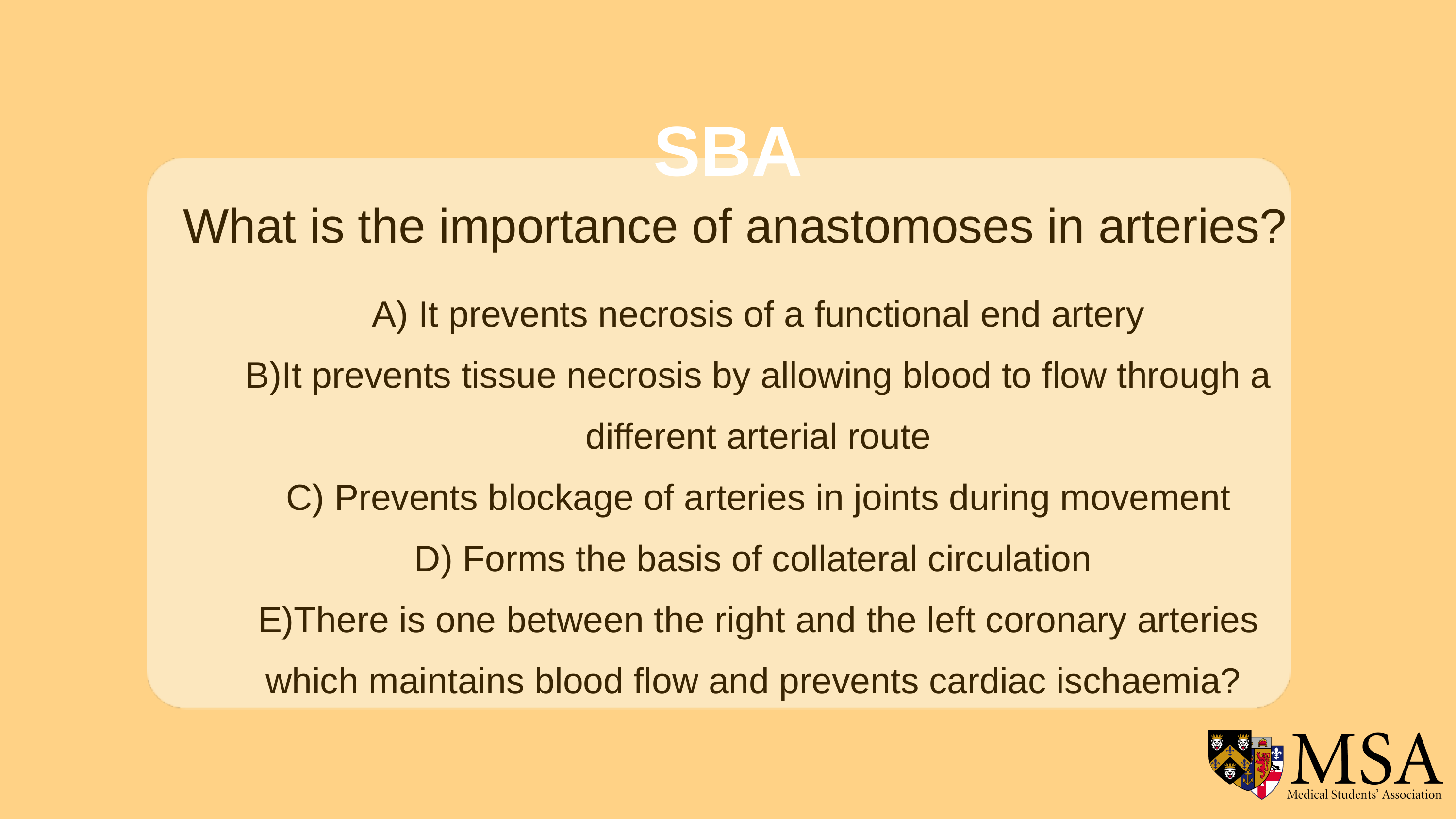

SBA

What is the importance of anastomoses in arteries?

A) It prevents necrosis of a functional end artery
B)It prevents tissue necrosis by allowing blood to flow through a different arterial route
C) Prevents blockage of arteries in joints during movement
D) Forms the basis of collateral circulation
E)There is one between the right and the left coronary arteries which maintains blood flow and prevents cardiac ischaemia?